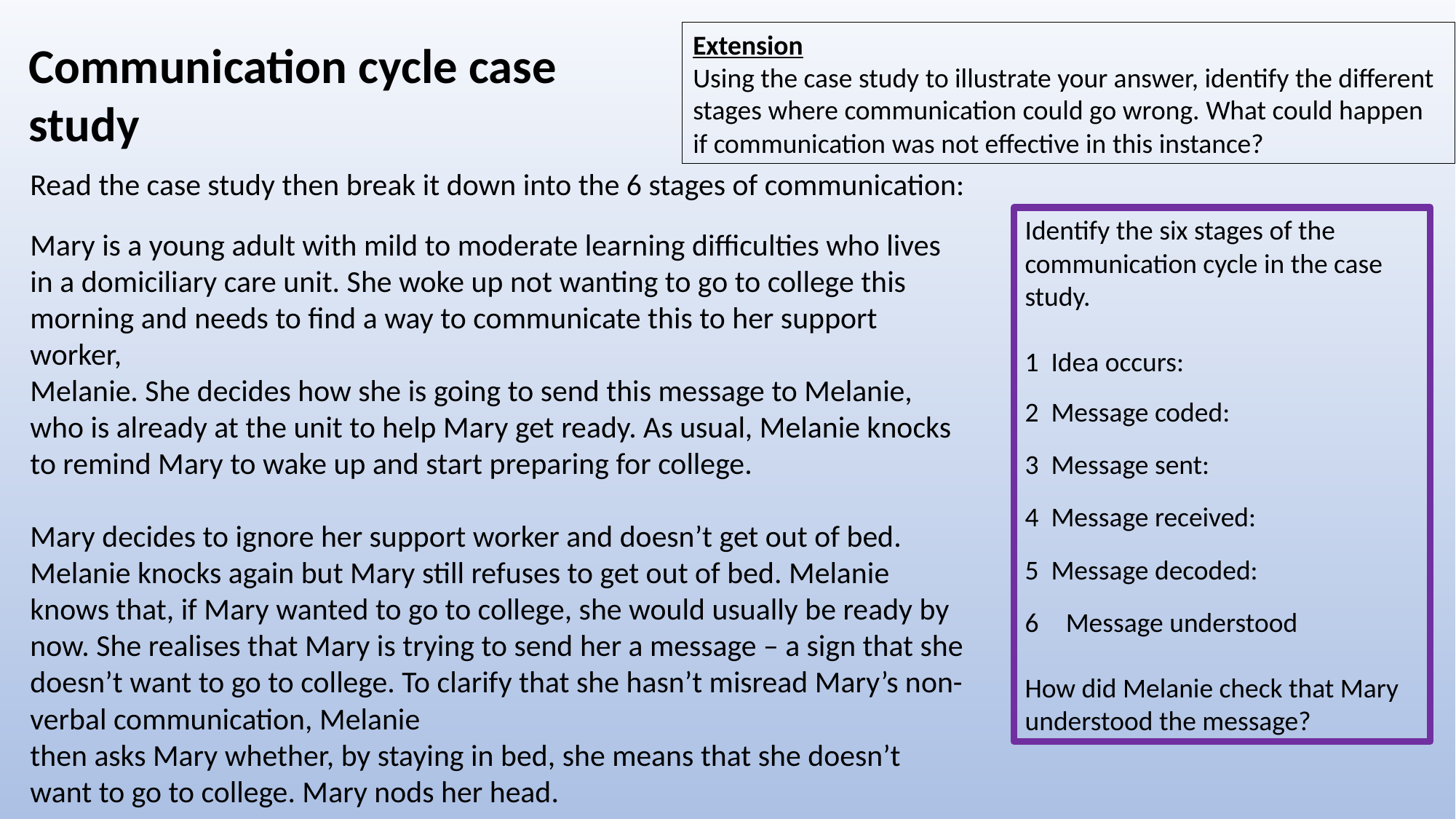

Extension
Using the case study to illustrate your answer, identify the different stages where communication could go wrong. What could happen if communication was not effective in this instance?
Communication cycle case study
Read the case study then break it down into the 6 stages of communication:
Identify the six stages of the communication cycle in the case study.

1  Idea occurs:

2  Message coded:

3  Message sent:

4  Message received:

5  Message decoded:

Message understood

How did Melanie check that Mary understood the message?
Mary is a young adult with mild to moderate learning difficulties who lives in a domiciliary care unit. She woke up not wanting to go to college this morning and needs to find a way to communicate this to her support worker,
Melanie. She decides how she is going to send this message to Melanie, who is already at the unit to help Mary get ready. As usual, Melanie knocks to remind Mary to wake up and start preparing for college.

Mary decides to ignore her support worker and doesn’t get out of bed. Melanie knocks again but Mary still refuses to get out of bed. Melanie knows that, if Mary wanted to go to college, she would usually be ready by now. She realises that Mary is trying to send her a message – a sign that she doesn’t want to go to college. To clarify that she hasn’t misread Mary’s non-verbal communication, Melanie
then asks Mary whether, by staying in bed, she means that she doesn’t want to go to college. Mary nods her head.